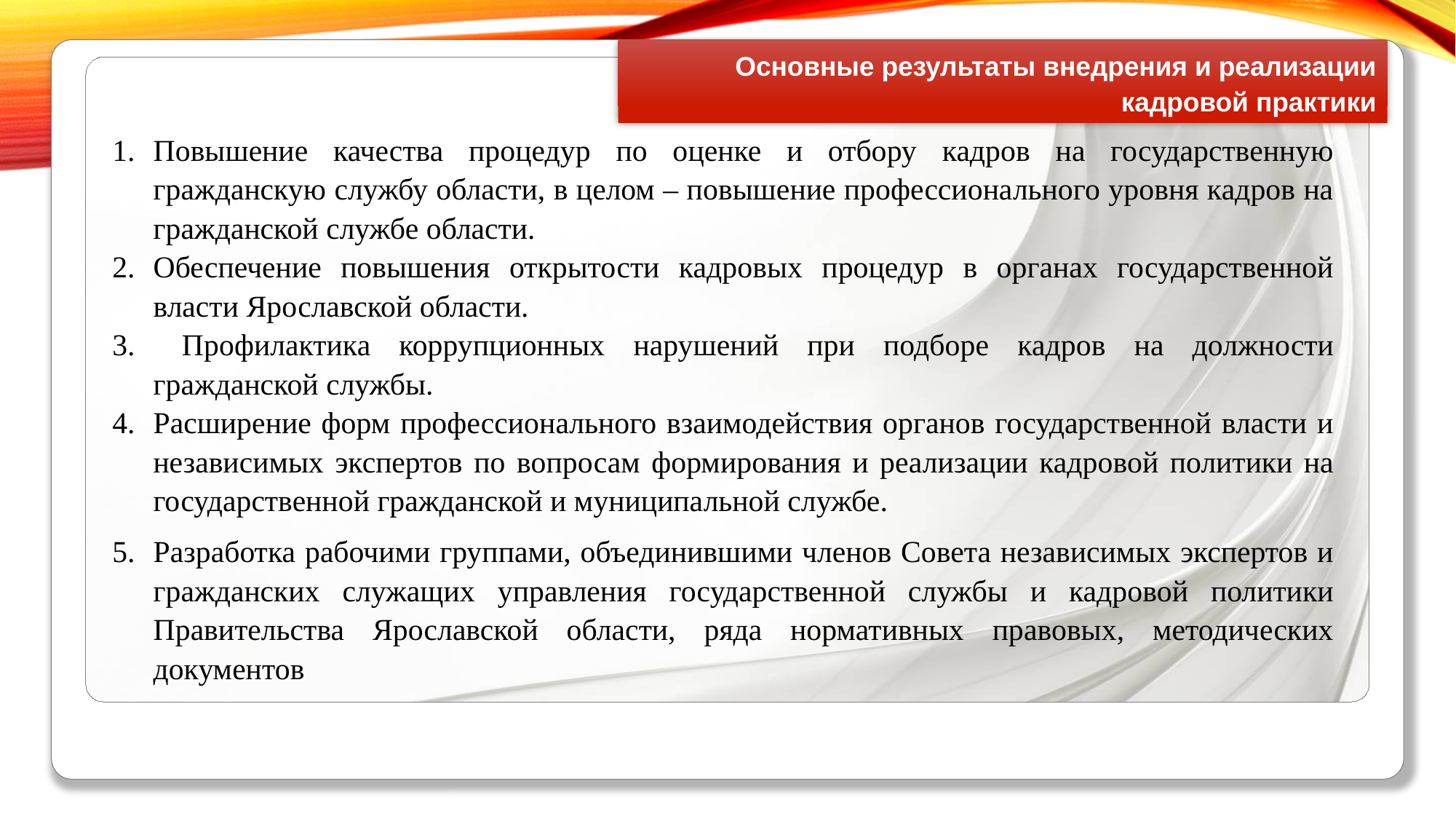

Основные результаты внедрения и реализации кадровой практики
Повышение качества процедур по оценке и отбору кадров на государственную гражданскую службу области, в целом – повышение профессионального уровня кадров на гражданской службе области.
Обеспечение повышения открытости кадровых процедур в органах государственной власти Ярославской области.
 Профилактика коррупционных нарушений при подборе кадров на должности гражданской службы.
Расширение форм профессионального взаимодействия органов государственной власти и независимых экспертов по вопросам формирования и реализации кадровой политики на государственной гражданской и муниципальной службе.
Разработка рабочими группами, объединившими членов Совета независимых экспертов и гражданских служащих управления государственной службы и кадровой политики Правительства Ярославской области, ряда нормативных правовых, методических документов